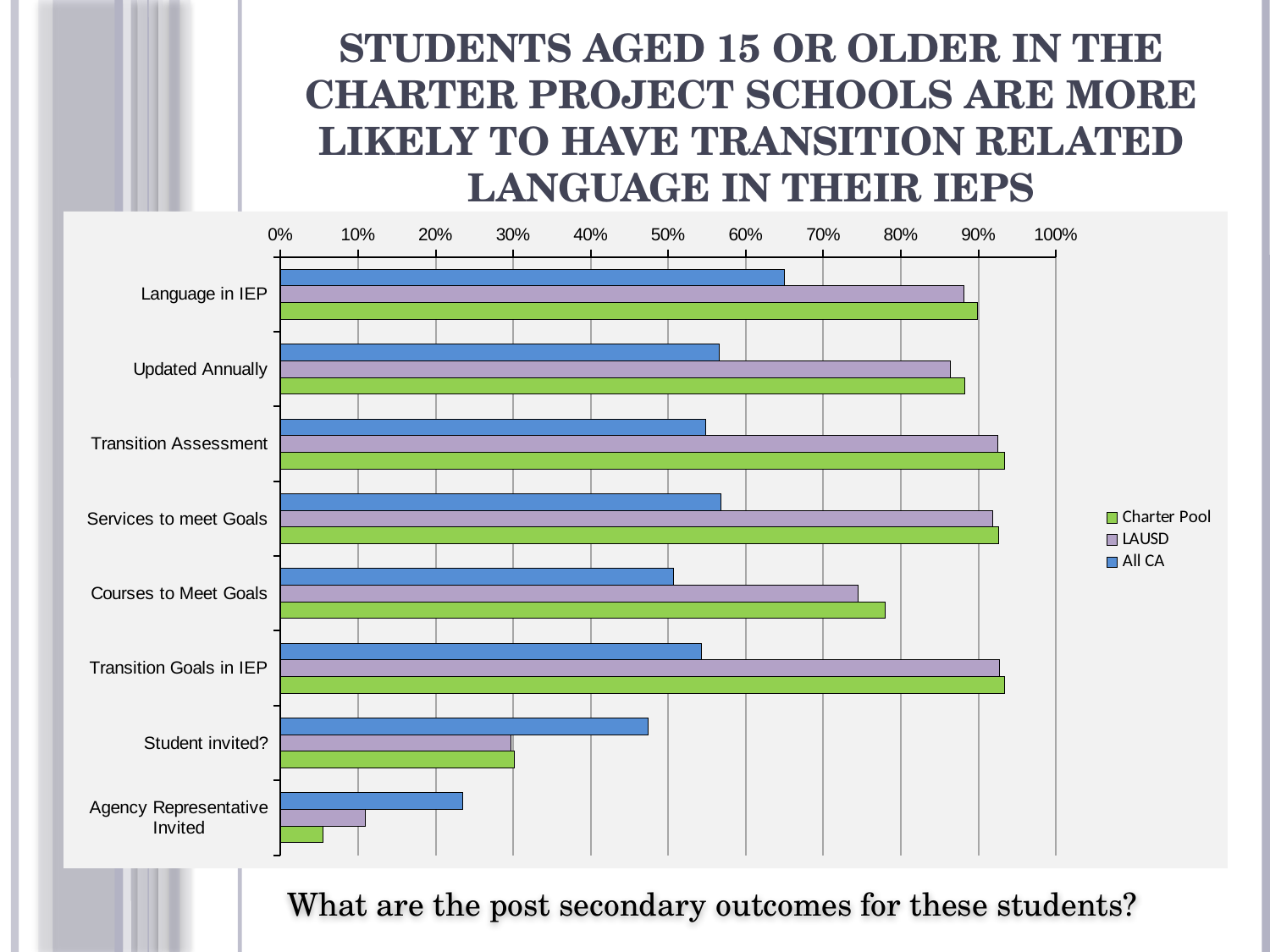

Students aged 15 or older in the Charter Project Schools are more likely to have Transition related Language in their IEPs

### Chart

| Category | All CA | LAUSD | Charter Pool |
|---|---|---|---|
| Language in IEP | 0.649361013632439 | 0.881539846915804 | 0.898492462311558 |
| Updated Annually | 0.565828167874673 | 0.863935164340387 | 0.881909547738694 |
| Transition Assessment | 0.548183617023604 | 0.924493471409275 | 0.933165829145729 |
| Services to meet Goals | 0.568353503219529 | 0.918099954975236 | 0.925628140703518 |
| Courses to Meet Goals | 0.506788888524484 | 0.744934714092751 | 0.779396984924622 |
| Transition Goals in IEP | 0.542651930077728 | 0.926924808644756 | 0.934170854271357 |
| Student invited? | 0.473582368567774 | 0.296848266546601 | 0.302010050251256 |
| Agency Representative Invited | 0.235167754419337 | 0.109545249887438 | 0.0552763819095478 |
What are the post secondary outcomes for these students?